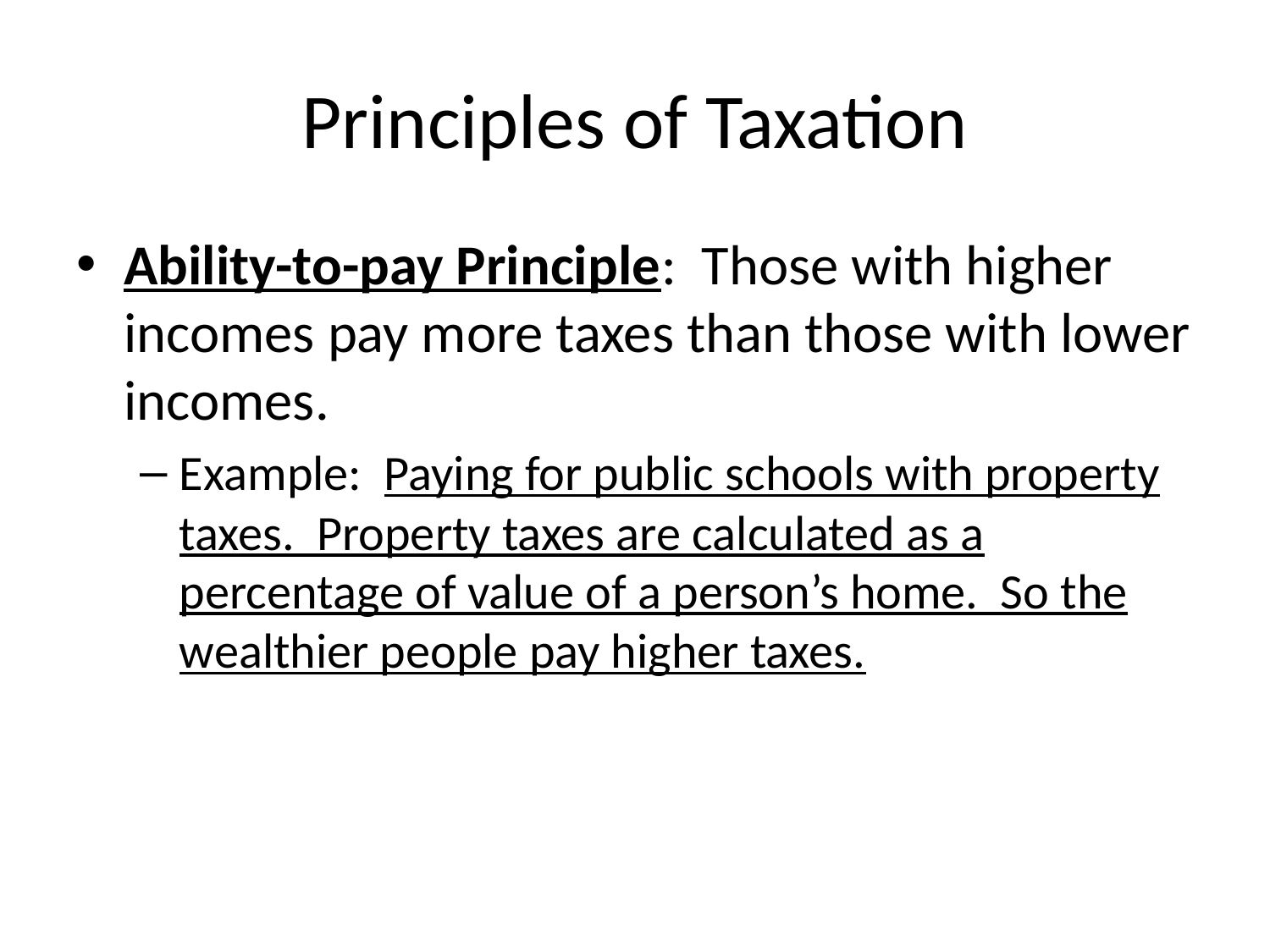

# Principles of Taxation
Ability-to-pay Principle:  Those with higher incomes pay more taxes than those with lower incomes.
Example:  Paying for public schools with property taxes.  Property taxes are calculated as a percentage of value of a person’s home.  So the wealthier people pay higher taxes.